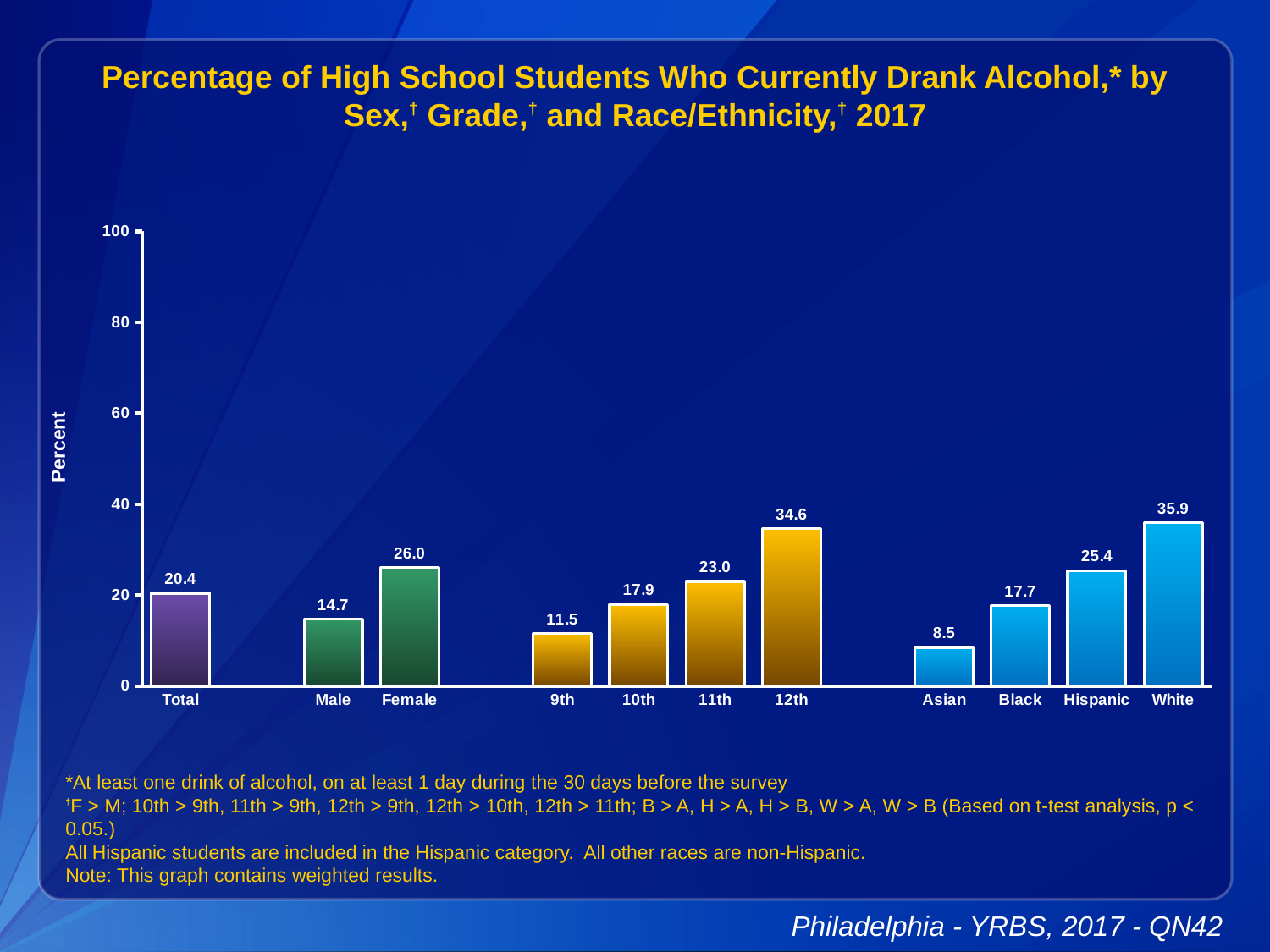

Percentage of High School Students Who Currently Drank Alcohol,* by Sex,† Grade,† and Race/Ethnicity,† 2017

### Chart

| Category | Series 1 |
|---|---|
| Total | 20.4 |
|  | None |
| Male | 14.7 |
| Female | 26.0 |
|  | None |
| 9th | 11.5 |
| 10th | 17.9 |
| 11th | 23.0 |
| 12th | 34.6 |
|  | None |
| Asian | 8.5 |
| Black | 17.7 |
| Hispanic | 25.4 |
| White | 35.9 |
*At least one drink of alcohol, on at least 1 day during the 30 days before the survey
†F > M; 10th > 9th, 11th > 9th, 12th > 9th, 12th > 10th, 12th > 11th; B > A, H > A, H > B, W > A, W > B (Based on t-test analysis, p < 0.05.)
All Hispanic students are included in the Hispanic category.  All other races are non-Hispanic.
Note: This graph contains weighted results.
Philadelphia - YRBS, 2017 - QN42